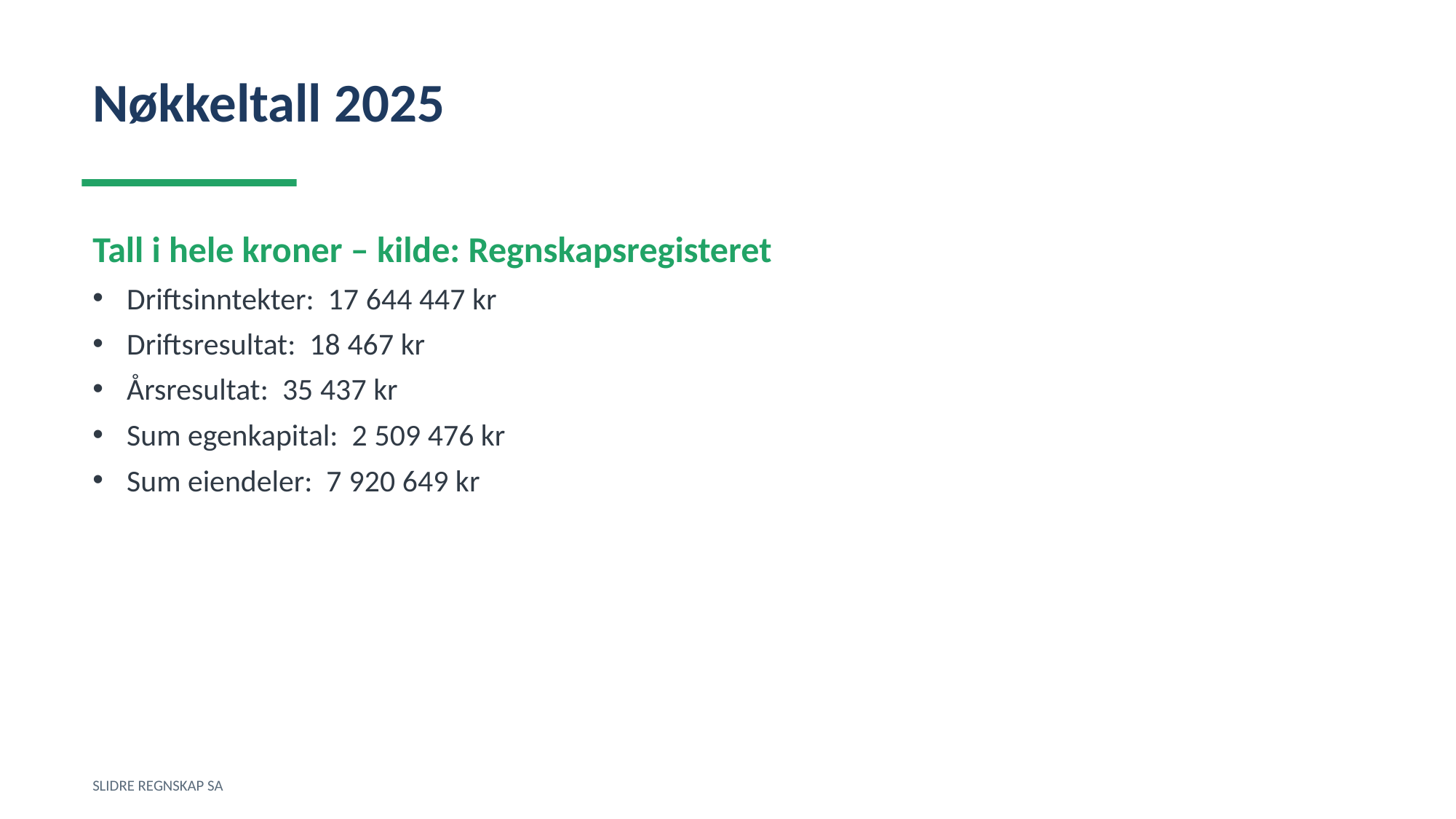

Nøkkeltall 2025

Tall i hele kroner – kilde: Regnskapsregisteret
Driftsinntekter:  17 644 447 kr
Driftsresultat:  18 467 kr
Årsresultat:  35 437 kr
Sum egenkapital:  2 509 476 kr
Sum eiendeler:  7 920 649 kr
SLIDRE REGNSKAP SA